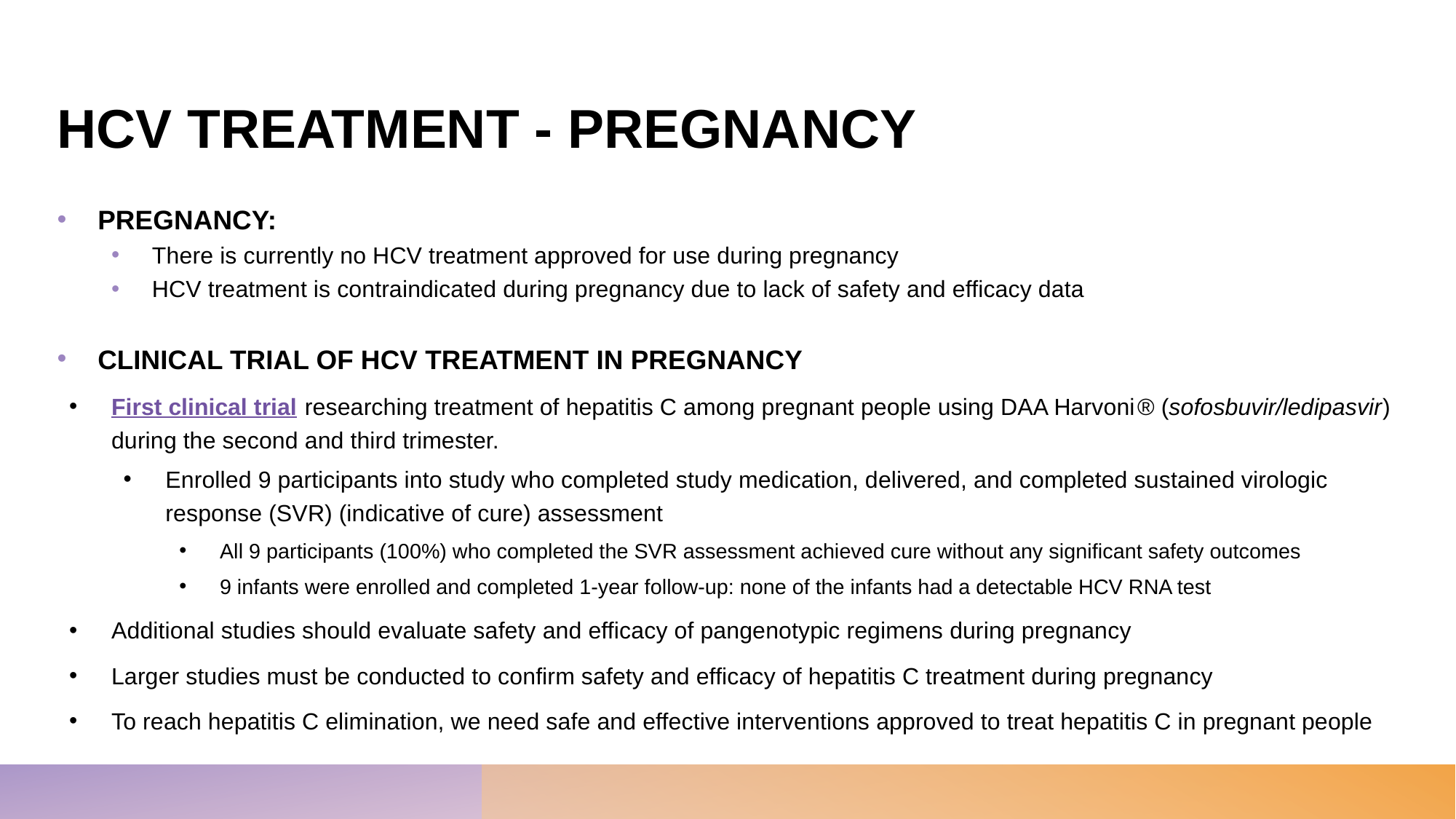

# HCV TREATMENT - PREGNANCY
PREGNANCY:
There is currently no HCV treatment approved for use during pregnancy
HCV treatment is contraindicated during pregnancy due to lack of safety and efficacy data

CLINICAL TRIAL OF HCV TREATMENT IN PREGNANCY
First clinical trial researching treatment of hepatitis C among pregnant people using DAA Harvoni® (sofosbuvir/ledipasvir) during the second and third trimester.
Enrolled 9 participants into study who completed study medication, delivered, and completed sustained virologic response (SVR) (indicative of cure) assessment
All 9 participants (100%) who completed the SVR assessment achieved cure without any significant safety outcomes
9 infants were enrolled and completed 1-year follow-up: none of the infants had a detectable HCV RNA test
Additional studies should evaluate safety and efficacy of pangenotypic regimens during pregnancy
Larger studies must be conducted to confirm safety and efficacy of hepatitis C treatment during pregnancy
To reach hepatitis C elimination, we need safe and effective interventions approved to treat hepatitis C in pregnant people